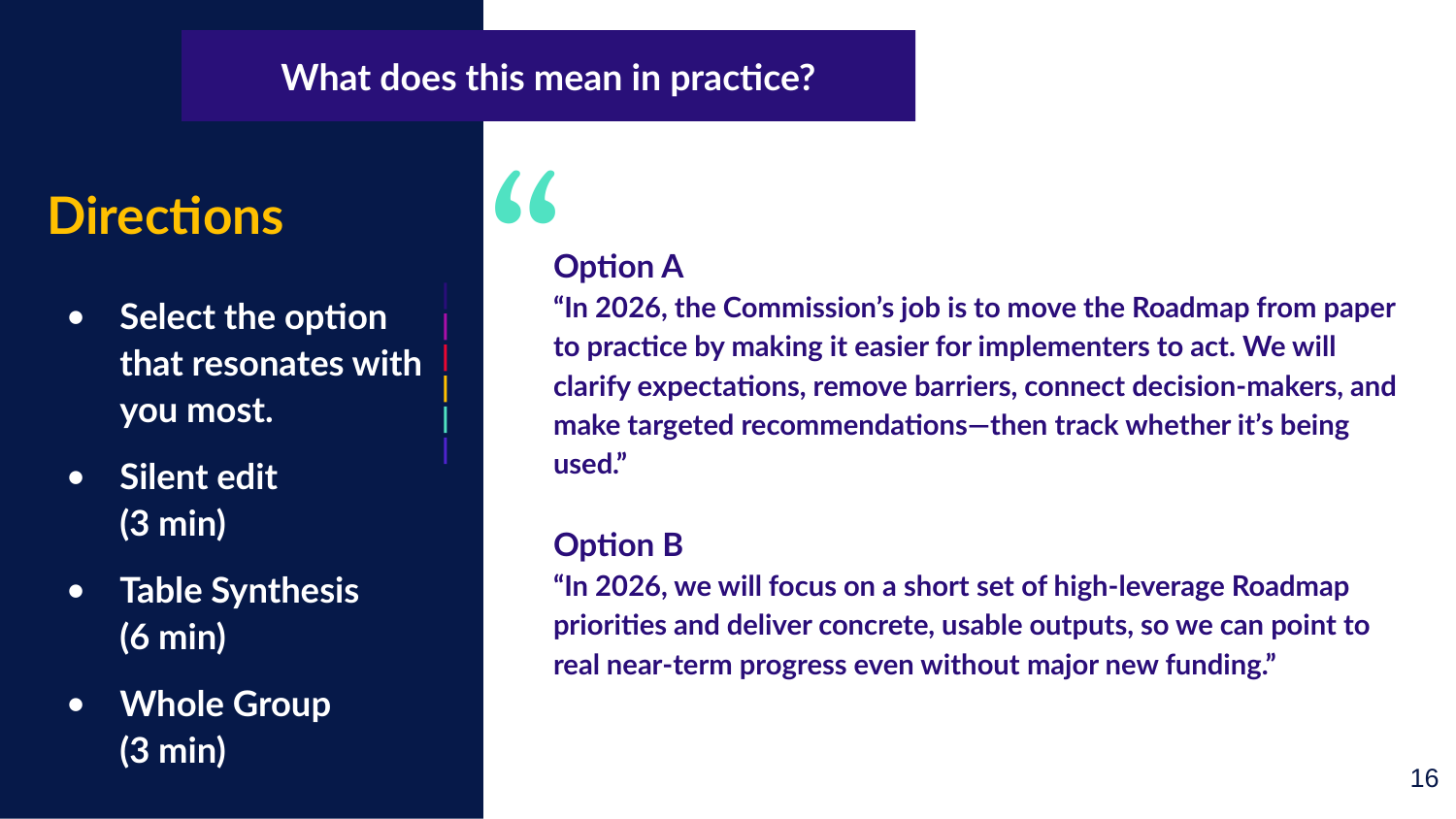

What does this mean in practice?
“
Directions

Select the option that resonates with you most.
Silent edit
(3 min)
Table Synthesis
(6 min)
Whole Group
(3 min)
Option A
“In 2026, the Commission’s job is to move the Roadmap from paper to practice by making it easier for implementers to act. We will clarify expectations, remove barriers, connect decision-makers, and make targeted recommendations—then track whether it’s being used.”

Option B
“In 2026, we will focus on a short set of high-leverage Roadmap priorities and deliver concrete, usable outputs, so we can point to real near-term progress even without major new funding.”

16